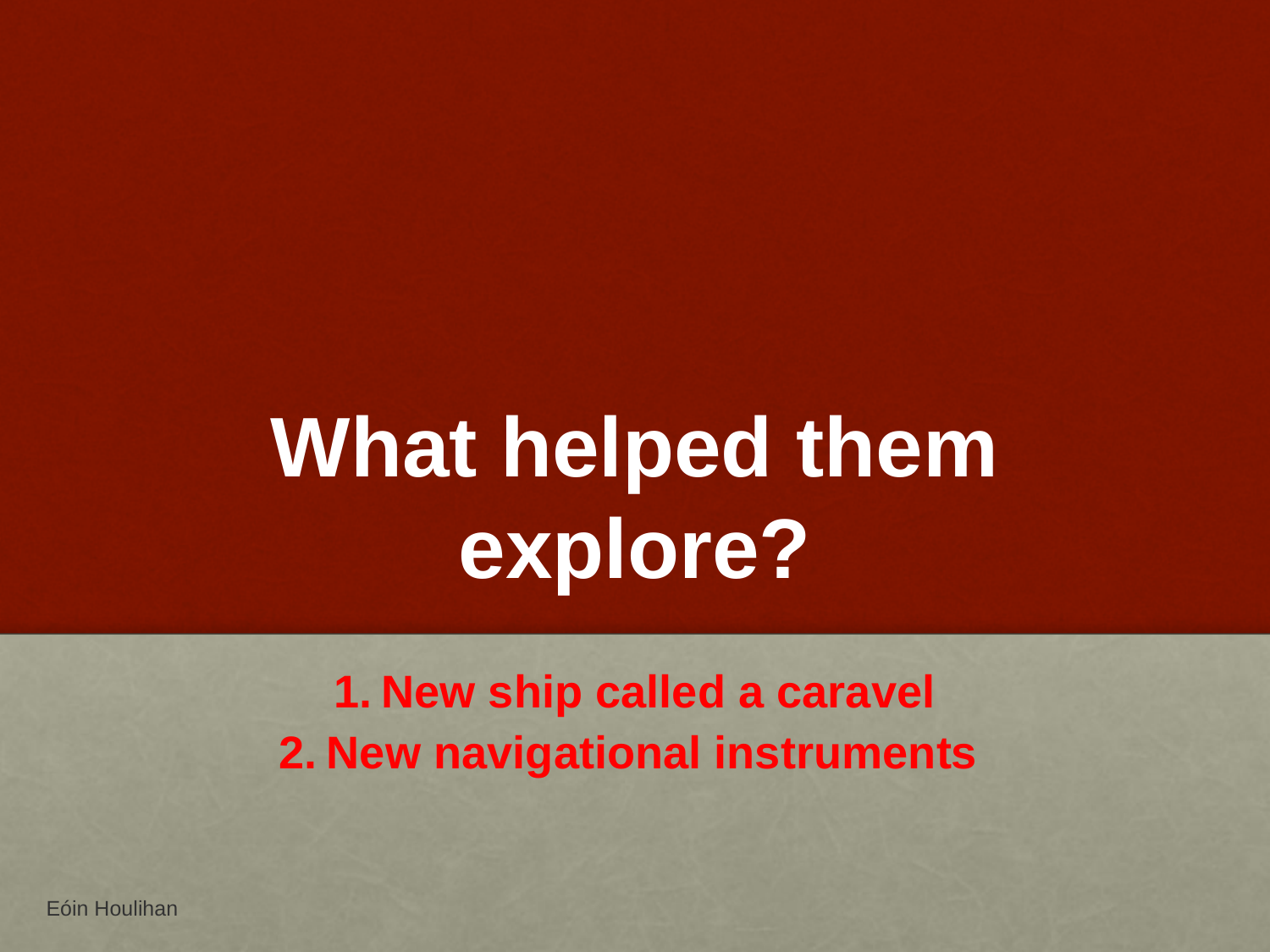

# What helped them explore?
New ship called a caravel
New navigational instruments
Eóin Houlihan